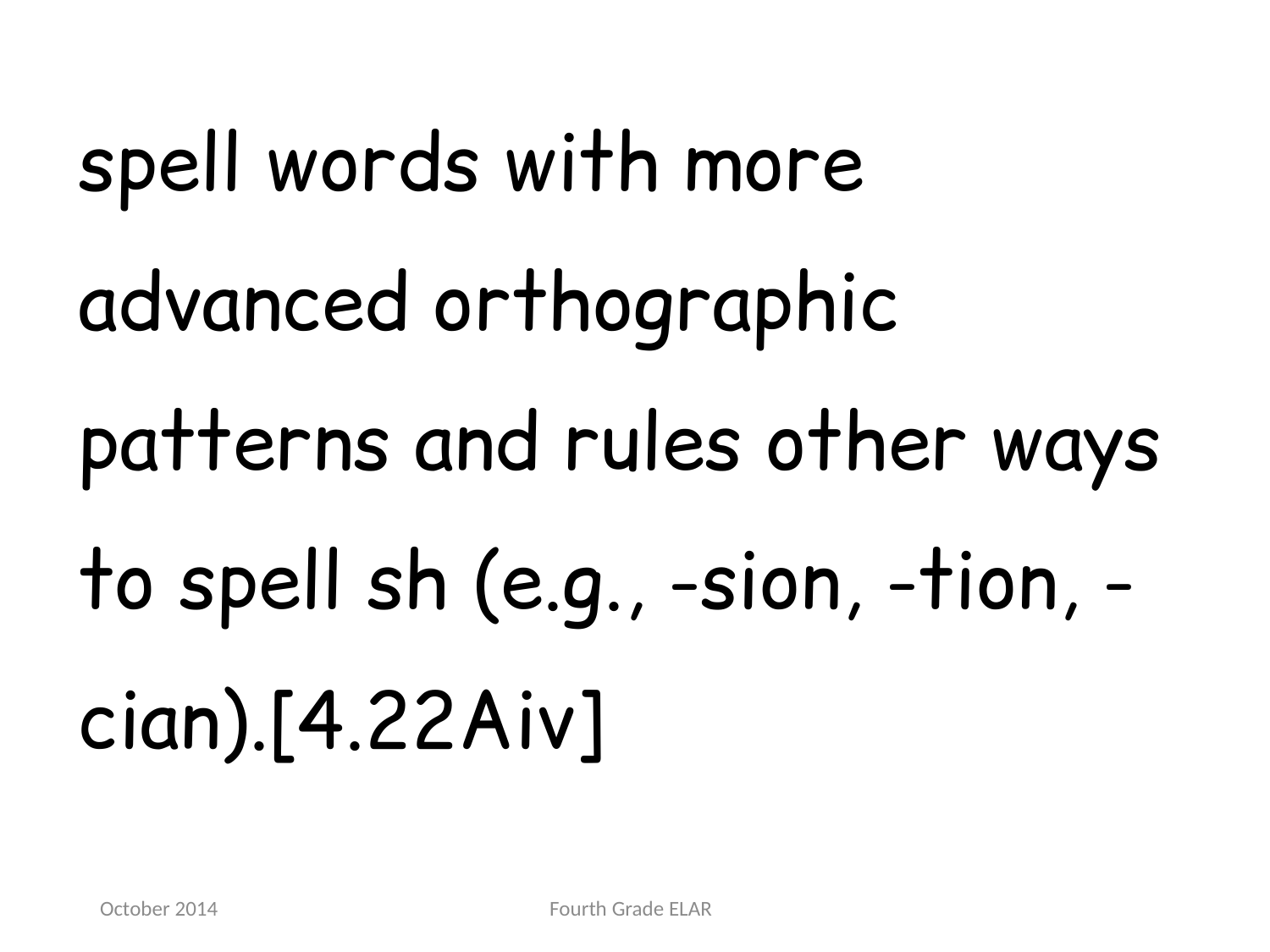

spell words with more advanced orthographic patterns and rules other ways to spell sh (e.g., -sion, -tion, -cian).[4.22Aiv]
October 2014
Fourth Grade ELAR